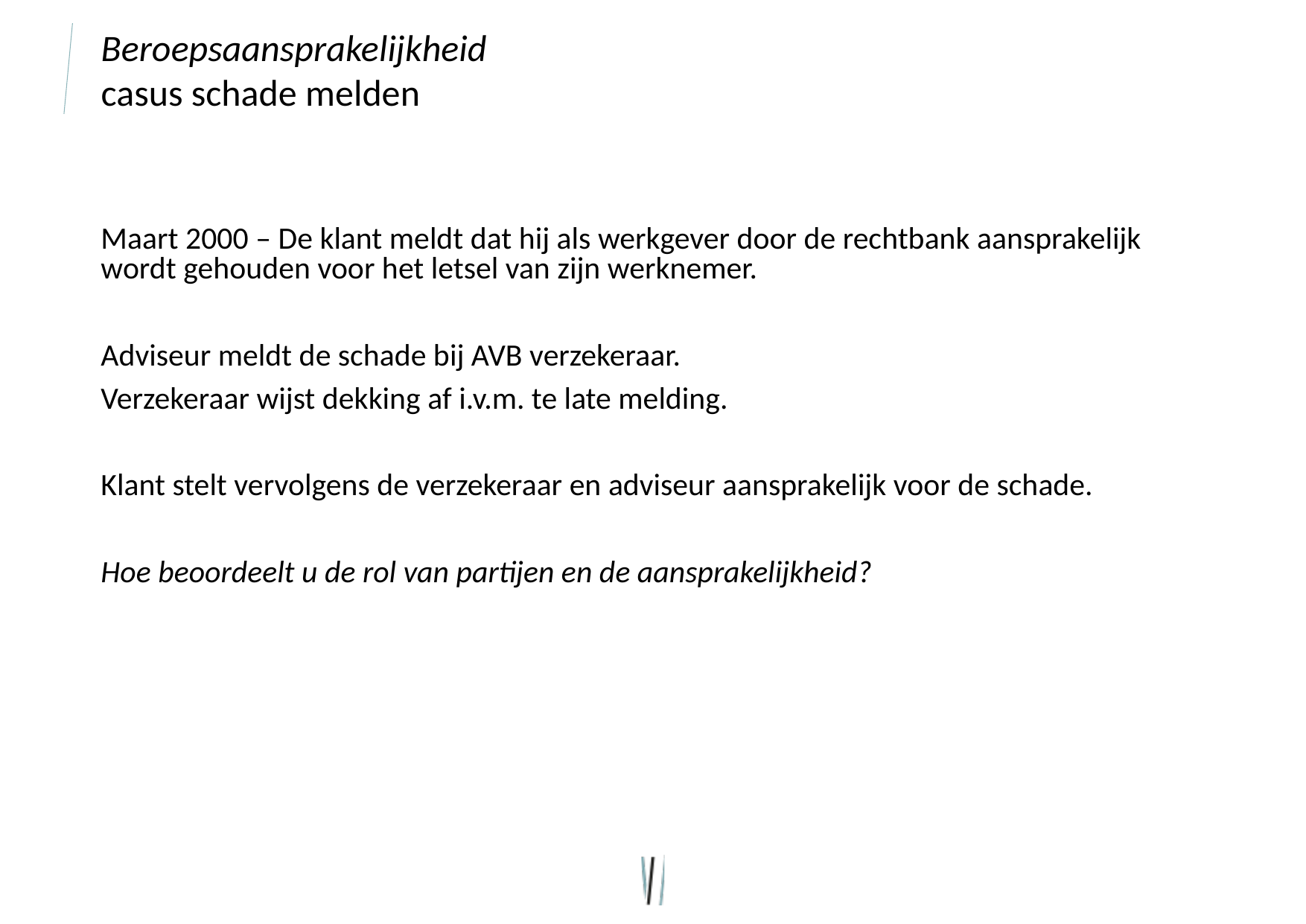

# Beroepsaansprakelijkheid casus schade melden
Maart 2000 – De klant meldt dat hij als werkgever door de rechtbank aansprakelijk wordt gehouden voor het letsel van zijn werknemer.

Adviseur meldt de schade bij AVB verzekeraar.
Verzekeraar wijst dekking af i.v.m. te late melding.

Klant stelt vervolgens de verzekeraar en adviseur aansprakelijk voor de schade.

Hoe beoordeelt u de rol van partijen en de aansprakelijkheid?